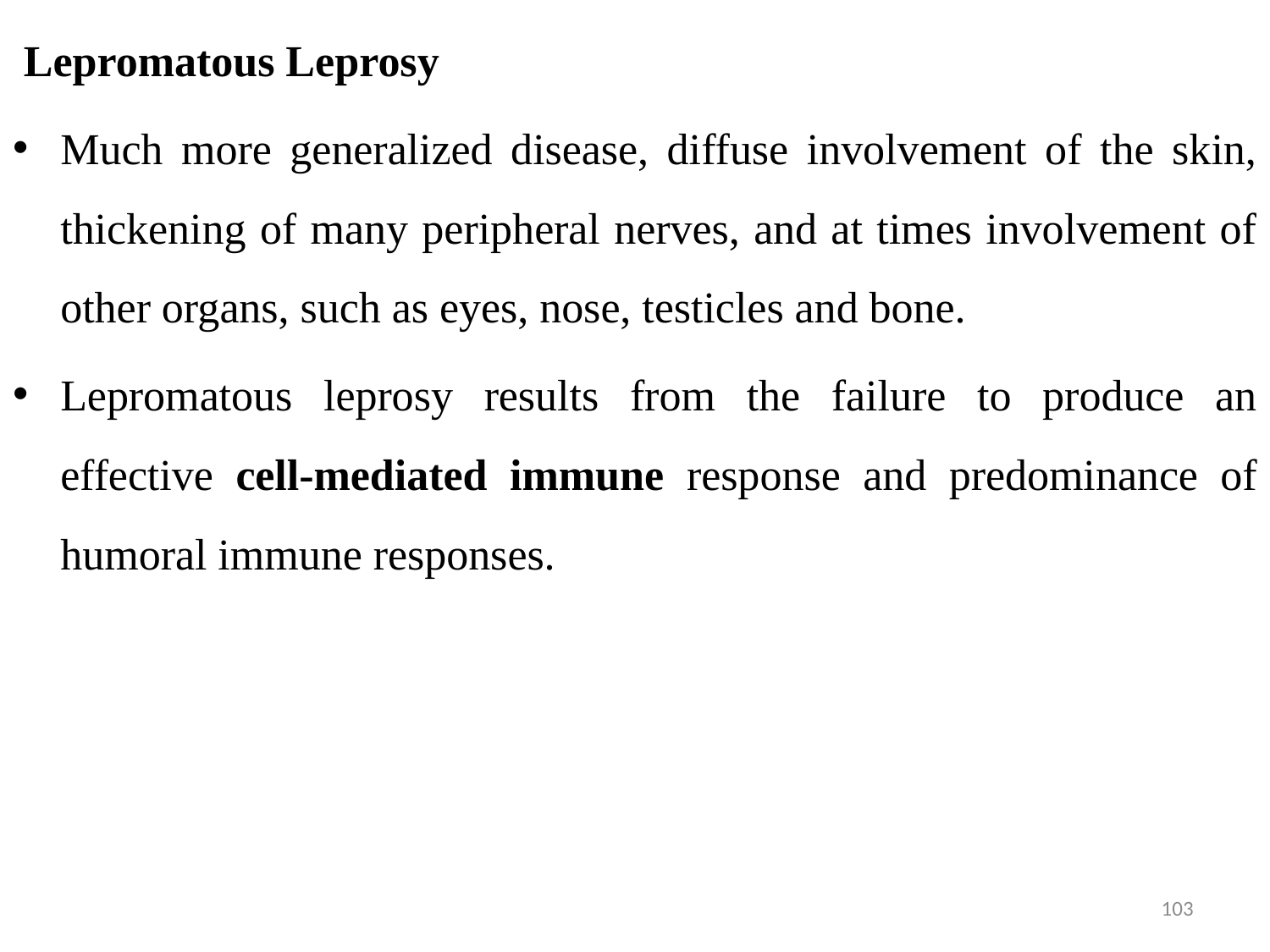

Lepromatous Leprosy
Much more generalized disease, diffuse involvement of the skin, thickening of many peripheral nerves, and at times involvement of other organs, such as eyes, nose, testicles and bone.
Lepromatous leprosy results from the failure to produce an effective cell-mediated immune response and predominance of humoral immune responses.
103